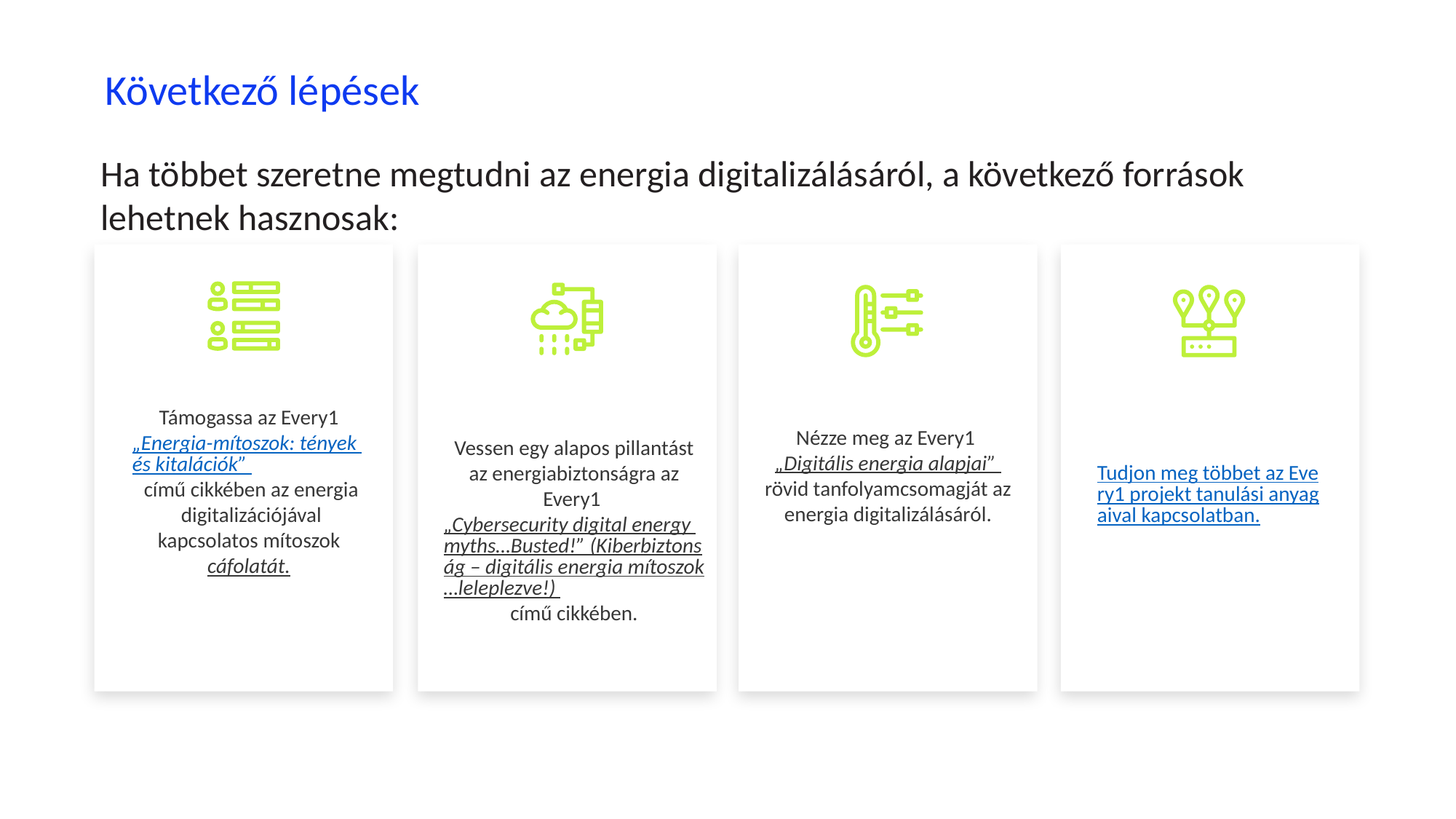

Következő lépések
Ha többet szeretne megtudni az energia digitalizálásáról, a következő források lehetnek hasznosak:

Támogassa az Every1 „Energia-mítoszok: tények és kitalációk” című cikkében az energia digitalizációjával kapcsolatos mítoszok cáfolatát.
Nézze meg az Every1 „Digitális energia alapjai” rövid tanfolyamcsomagját az energia digitalizálásáról.
Vessen egy alapos pillantást az energiabiztonságra az Every1 „Cybersecurity digital energy myths…Busted!” (Kiberbiztonság – digitális energia mítoszok…leleplezve!) című cikkében.
Tudjon meg többet az Every1 projekt tanulási anyagaival kapcsolatban.